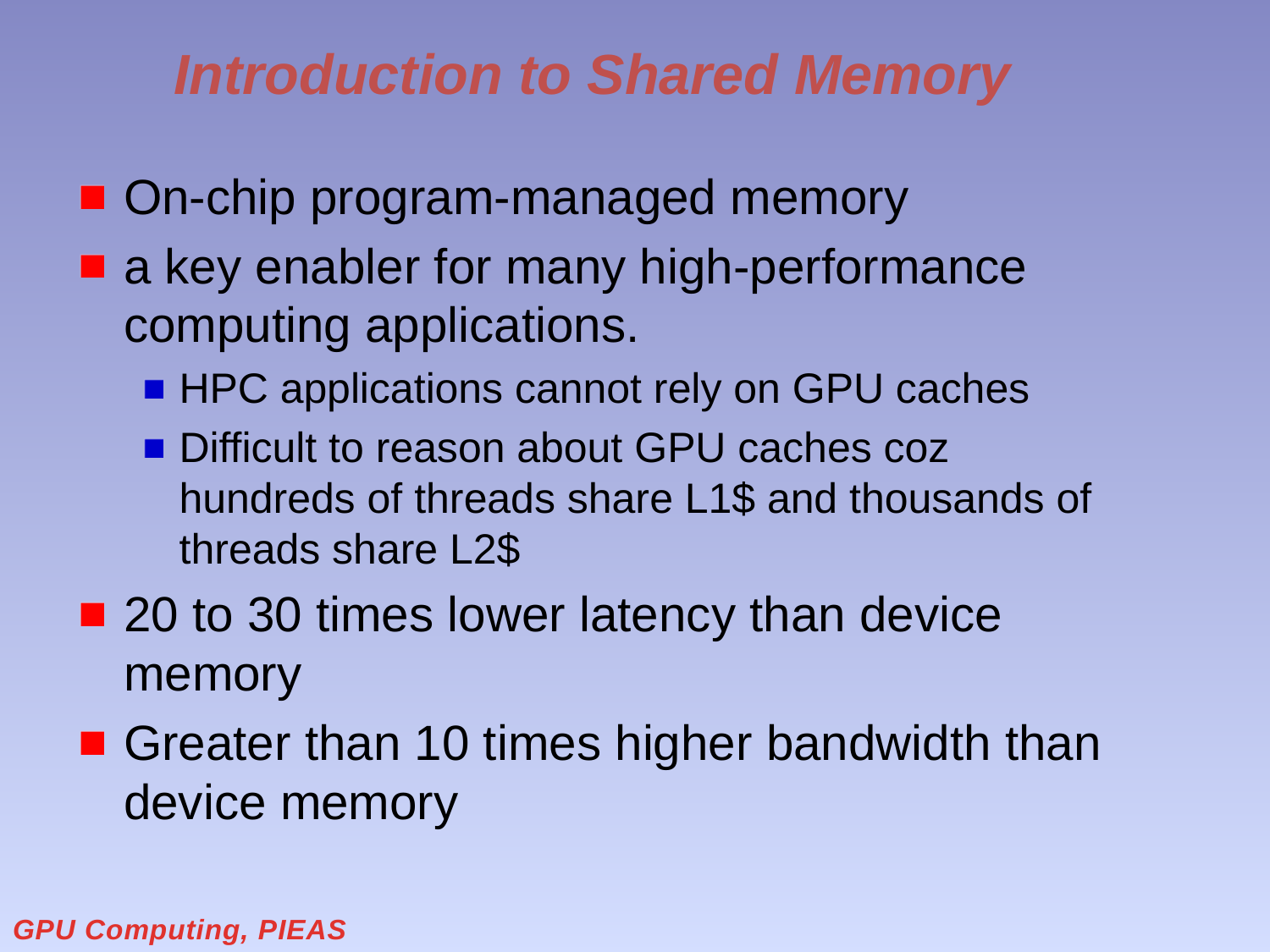

# Introduction to Shared Memory
On-chip program-managed memory
a key enabler for many high-performance computing applications.
HPC applications cannot rely on GPU caches
Difficult to reason about GPU caches coz hundreds of threads share L1$ and thousands of threads share L2$
20 to 30 times lower latency than device memory
Greater than 10 times higher bandwidth than device memory